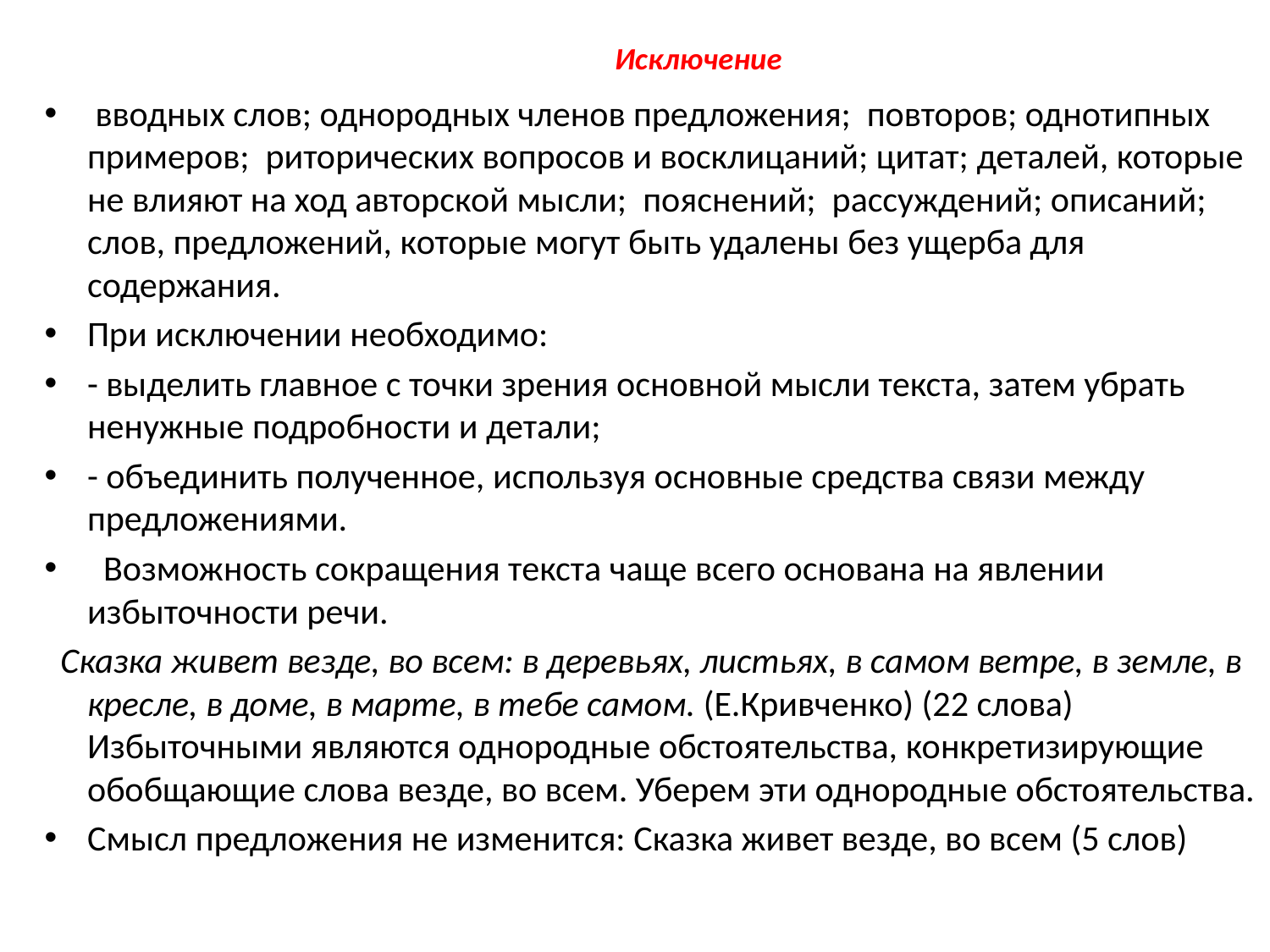

# Исключение
 вводных слов; однородных членов предложения;  повторов; однотипных примеров;  риторических вопросов и восклицаний; цитат; деталей, которые не влияют на ход авторской мысли;  пояснений;  рассуждений; описаний; слов, предложений, которые могут быть удалены без ущерба для содержания.
При исключении необходимо:
- выделить главное с точки зрения основной мысли текста, затем убрать ненужные подробности и детали;
- объединить полученное, используя основные средства связи между предложениями.
  Возможность сокращения текста чаще всего основана на явлении избыточности речи.
  Сказка живет везде, во всем: в деревьях, листьях, в самом ветре, в земле, в кресле, в доме, в марте, в тебе самом. (Е.Кривченко) (22 слова) Избыточными являются однородные обстоятельства, конкретизирующие обобщающие слова везде, во всем. Уберем эти однородные обстоятельства.
Смысл предложения не изменится: Сказка живет везде, во всем (5 слов)